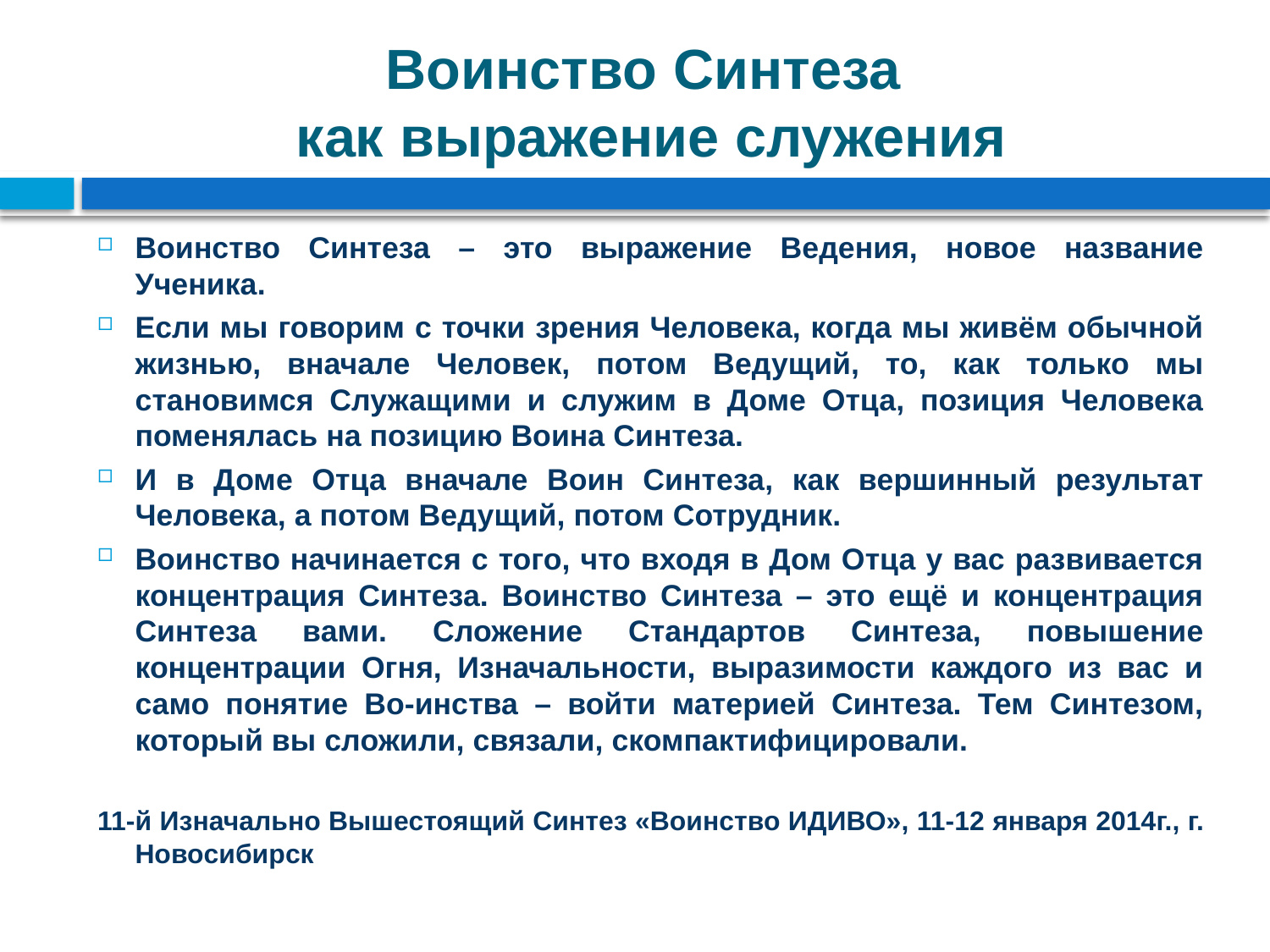

# Воинство Синтеза как выражение служения
Воинство Синтеза – это выражение Ведения, новое название Ученика.
Если мы говорим с точки зрения Человека, когда мы живём обычной жизнью, вначале Человек, потом Ведущий, то, как только мы становимся Служащими и служим в Доме Отца, позиция Человека поменялась на позицию Воина Синтеза.
И в Доме Отца вначале Воин Синтеза, как вершинный результат Человека, а потом Ведущий, потом Сотрудник.
Воинство начинается с того, что входя в Дом Отца у вас развивается концентрация Синтеза. Воинство Синтеза – это ещё и концентрация Синтеза вами. Сложение Стандартов Синтеза, повышение концентрации Огня, Изначальности, выразимости каждого из вас и само понятие Во-инства – войти материей Синтеза. Тем Синтезом, который вы сложили, связали, скомпактифицировали.

11-й Изначально Вышестоящий Синтез «Воинство ИДИВО», 11-12 января 2014г., г. Новосибирск